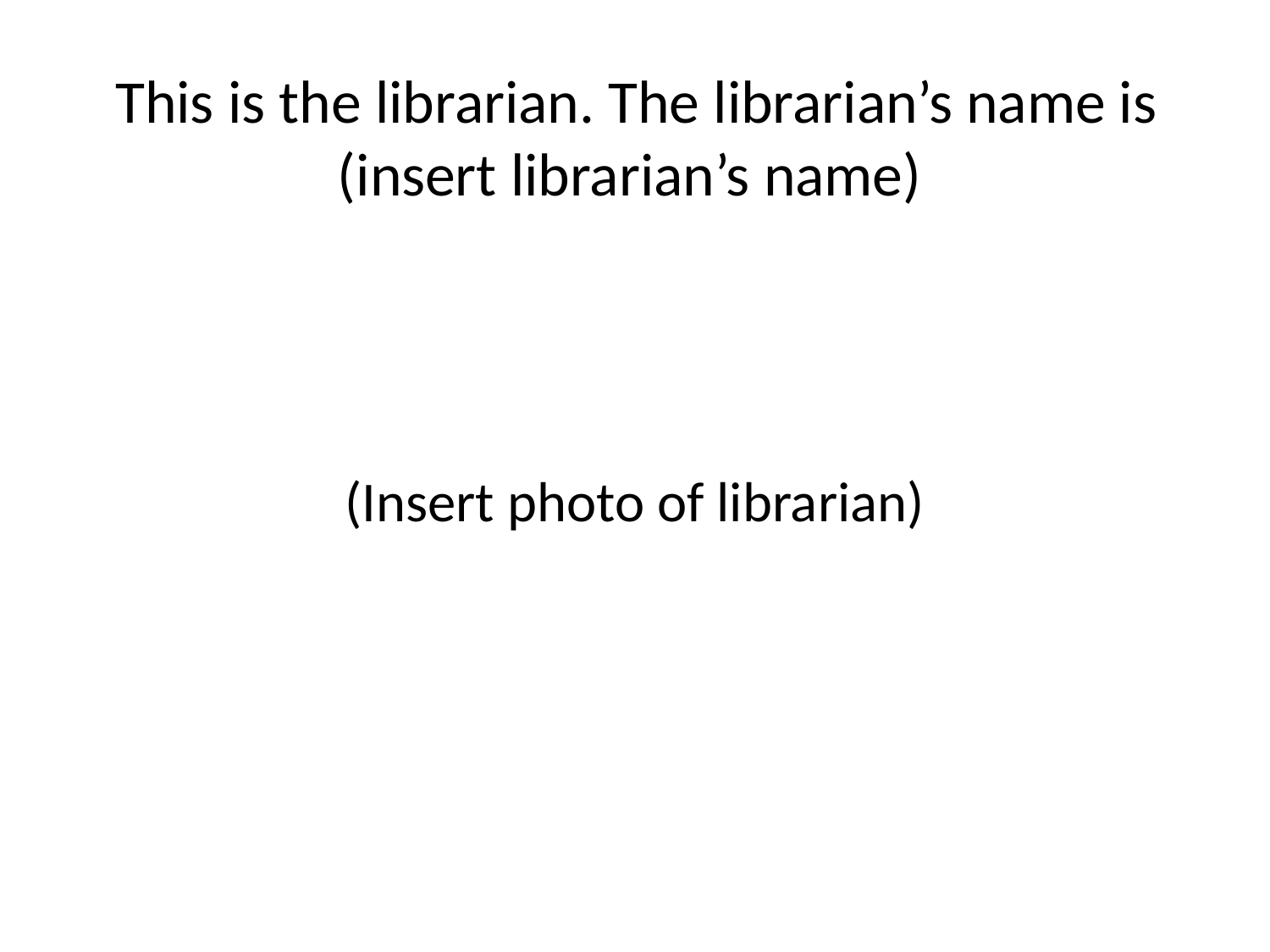

# This is the librarian. The librarian’s name is (insert librarian’s name)

(Insert photo of librarian)